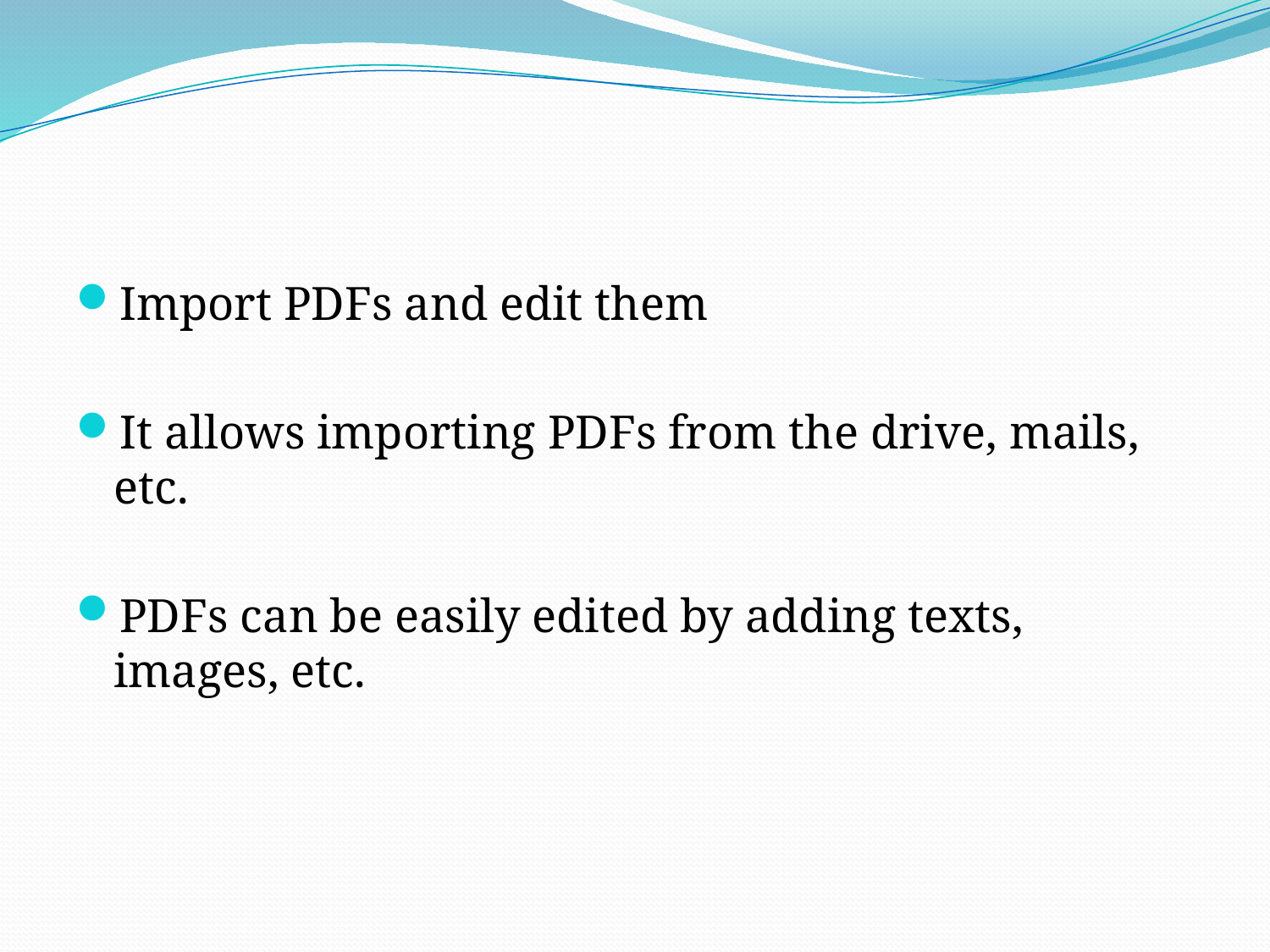

Import PDFs and edit them

It allows importing PDFs from the drive, mails, etc.

PDFs can be easily edited by adding texts, images, etc.